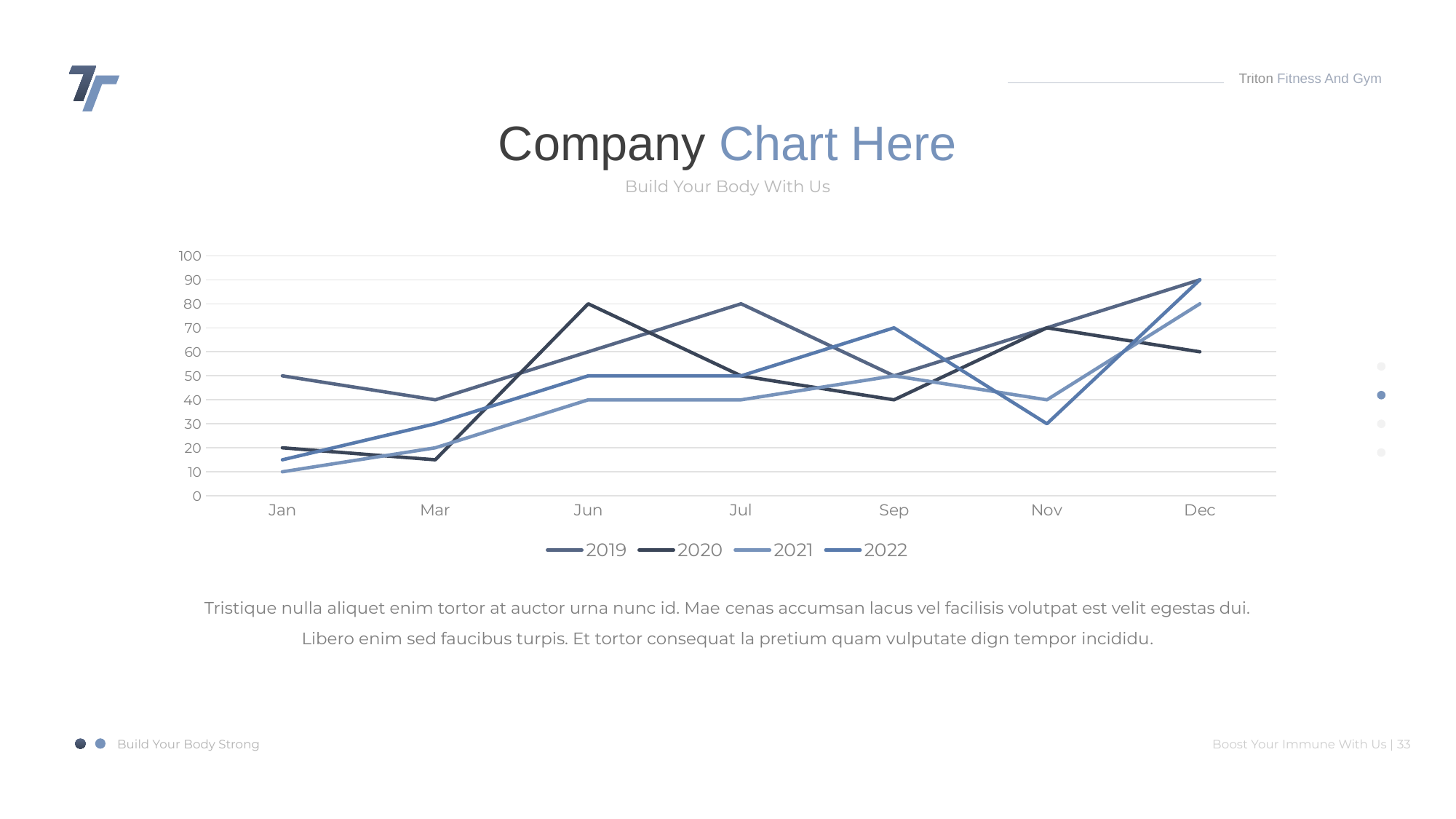

Triton Fitness And Gym

Company Chart Here
Build Your Body With Us

### Chart

| Category | 2019 | 2020 | 2021 | 2022 |
|---|---|---|---|---|
| Jan | 50.0 | 20.0 | 10.0 | 15.0 |
| Mar | 40.0 | 15.0 | 20.0 | 30.0 |
| Jun | 60.0 | 80.0 | 40.0 | 50.0 |
| Jul | 80.0 | 50.0 | 40.0 | 50.0 |
| Sep | 50.0 | 40.0 | 50.0 | 70.0 |
| Nov | 70.0 | 70.0 | 40.0 | 30.0 |
| Dec | 90.0 | 60.0 | 80.0 | 90.0 |

Tristique nulla aliquet enim tortor at auctor urna nunc id. Mae cenas accumsan lacus vel facilisis volutpat est velit egestas dui. Libero enim sed faucibus turpis. Et tortor consequat la pretium quam vulputate dign tempor incididu.
Build Your Body Strong
Boost Your Immune With Us | 33